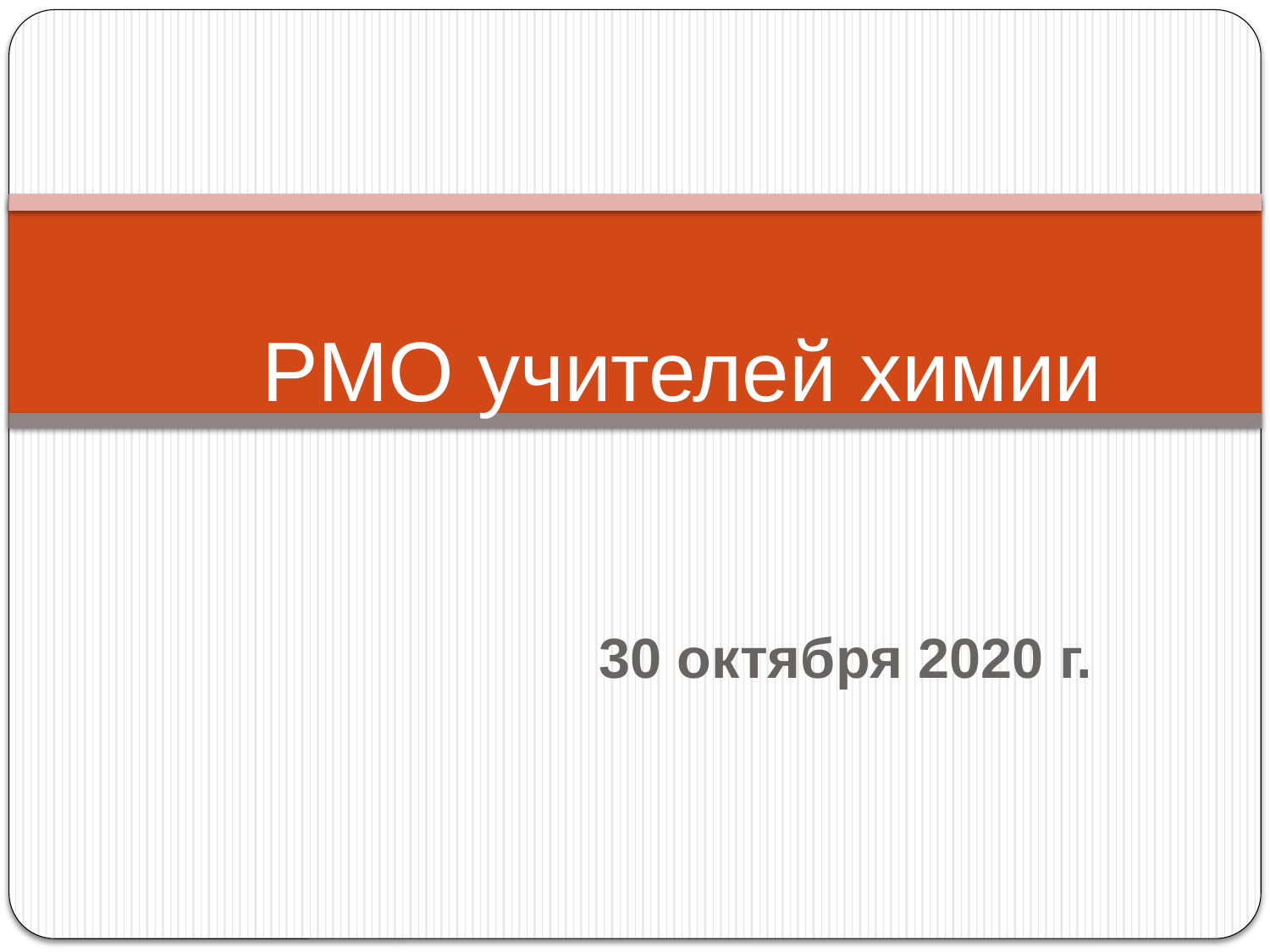

# РМО учителей химии
30 октября 2020 г.